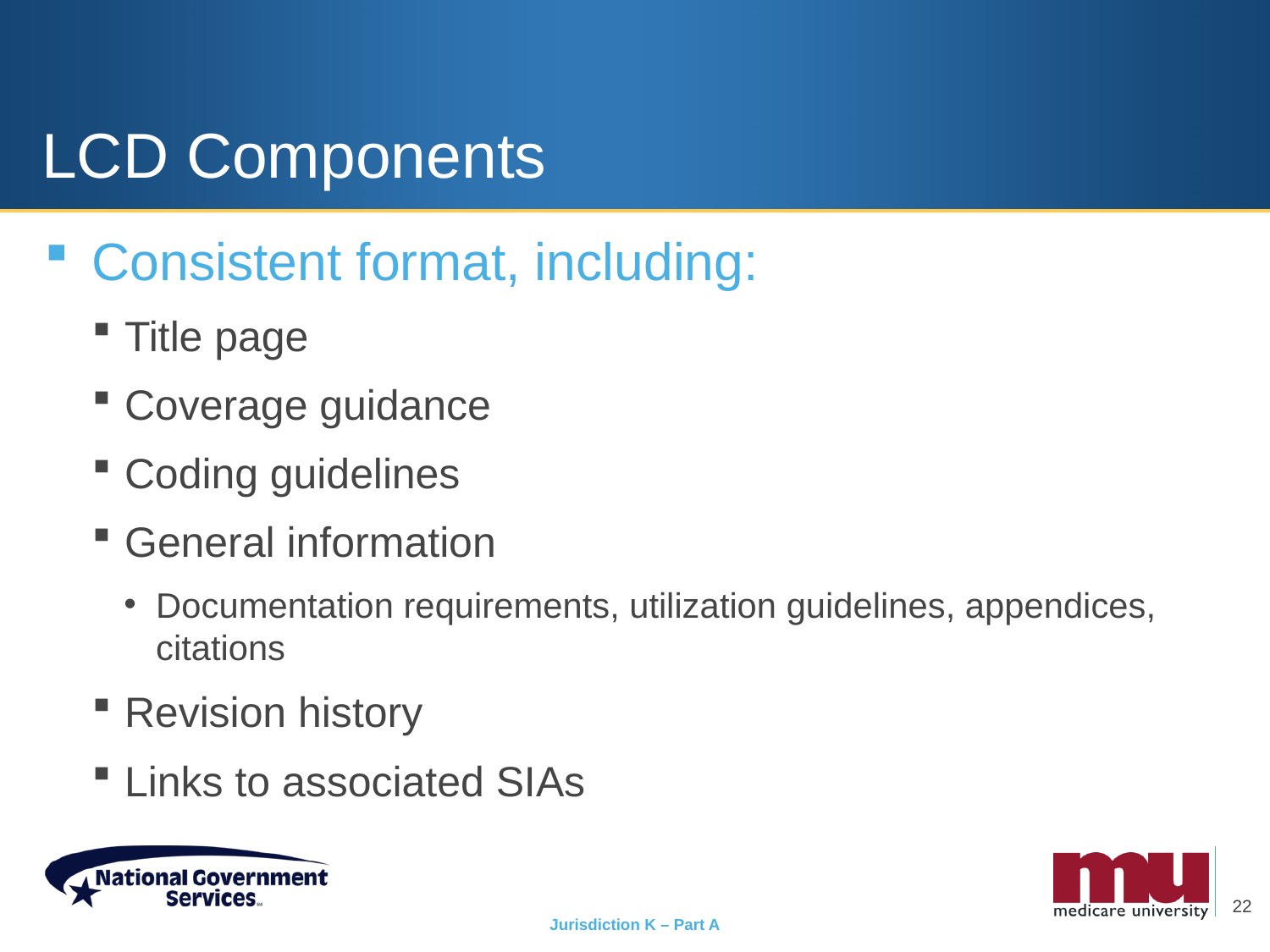

# LCD Components
Consistent format, including:
Title page
Coverage guidance
Coding guidelines
General information
Documentation requirements, utilization guidelines, appendices, citations
Revision history
Links to associated SIAs
22